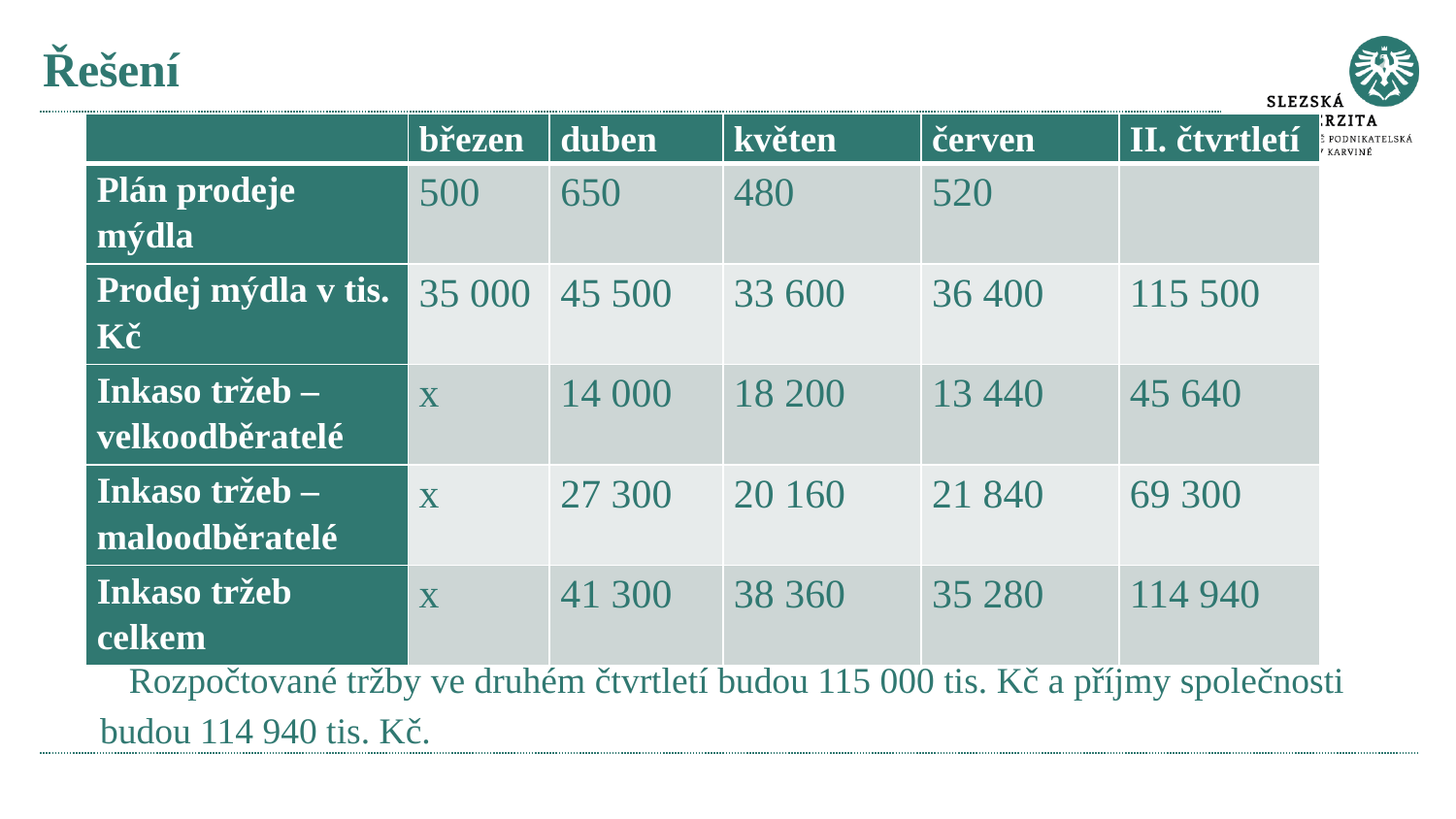

# Řešení
|  | březen | duben | květen | červen | II. čtvrtletí |
| --- | --- | --- | --- | --- | --- |
| Plán prodeje mýdla | 500 | 650 | 480 | 520 |  |
| Prodej mýdla v tis. Kč | 35 000 | 45 500 | 33 600 | 36 400 | 115 500 |
| Inkaso tržeb – velkoodběratelé | x | 14 000 | 18 200 | 13 440 | 45 640 |
| Inkaso tržeb – maloodběratelé | x | 27 300 | 20 160 | 21 840 | 69 300 |
| Inkaso tržeb celkem | x | 41 300 | 38 360 | 35 280 | 114 940 |

Rozpočtované tržby ve druhém čtvrtletí budou 115 000 tis. Kč a příjmy společnosti budou 114 940 tis. Kč.